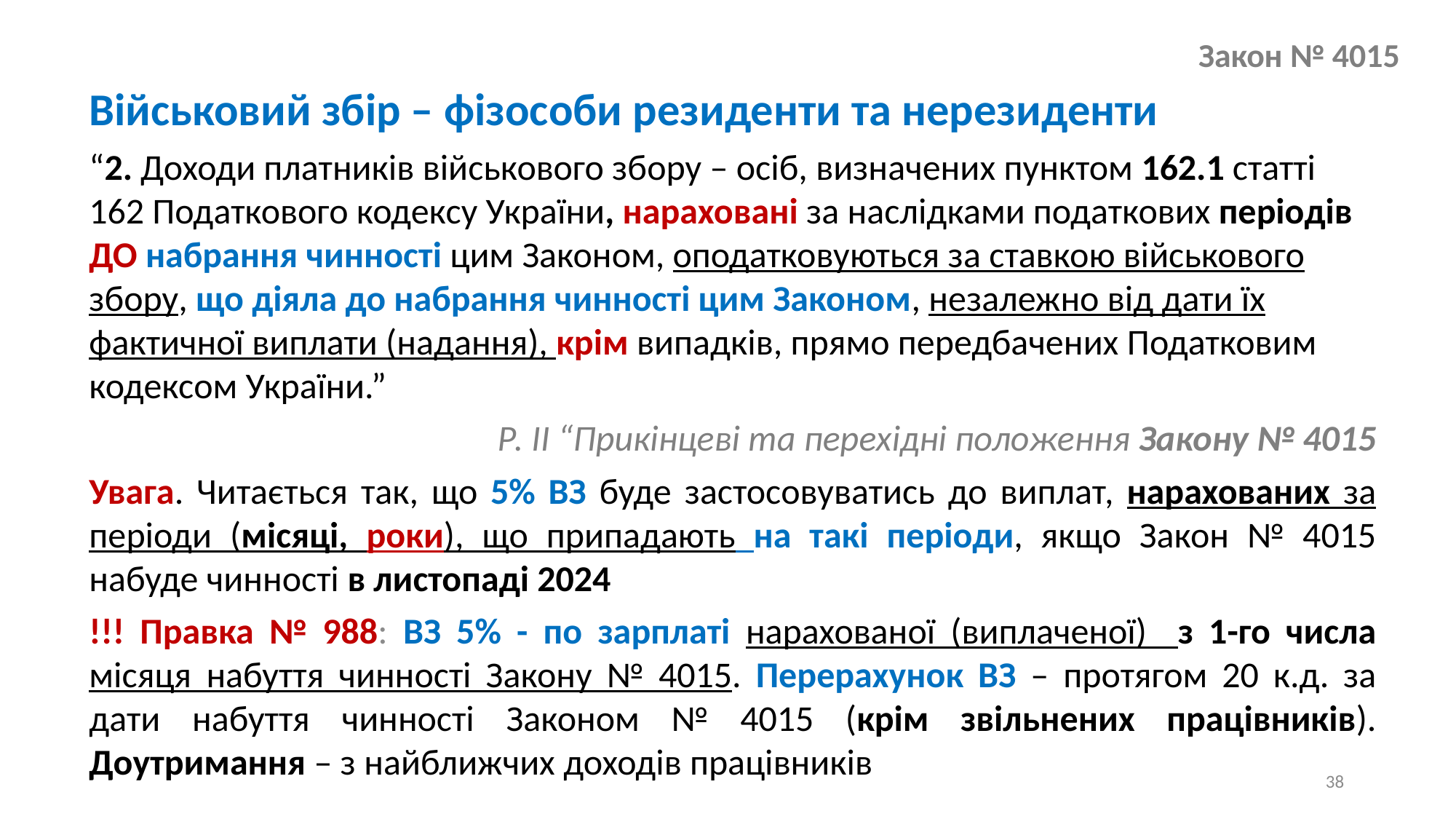

# Закон № 4015
Військовий збір – фізособи резиденти та нерезиденти
“2. Доходи платників військового збору – осіб, визначених пунктом 162.1 статті 162 Податкового кодексу України, нараховані за наслідками податкових періодів ДО набрання чинності цим Законом, оподатковуються за ставкою військового збору, що діяла до набрання чинності цим Законом, незалежно від дати їх фактичної виплати (надання), крім випадків, прямо передбачених Податковим кодексом України.”
Р. ІІ “Прикінцеві та перехідні положення Закону № 4015
Увага. Читається так, що 5% ВЗ буде застосовуватись до виплат, нарахованих за періоди (місяці, роки), що припадають на такі періоди, якщо Закон № 4015 набуде чинності в листопаді 2024
!!! Правка № 988: ВЗ 5% - по зарплаті нарахованої (виплаченої)  з 1-го числа місяця набуття чинності Закону № 4015. Перерахунок ВЗ – протягом 20 к.д. за дати набуття чинності Законом № 4015 (крім звільнених працівників). Доутримання – з найближчих доходів працівників

38